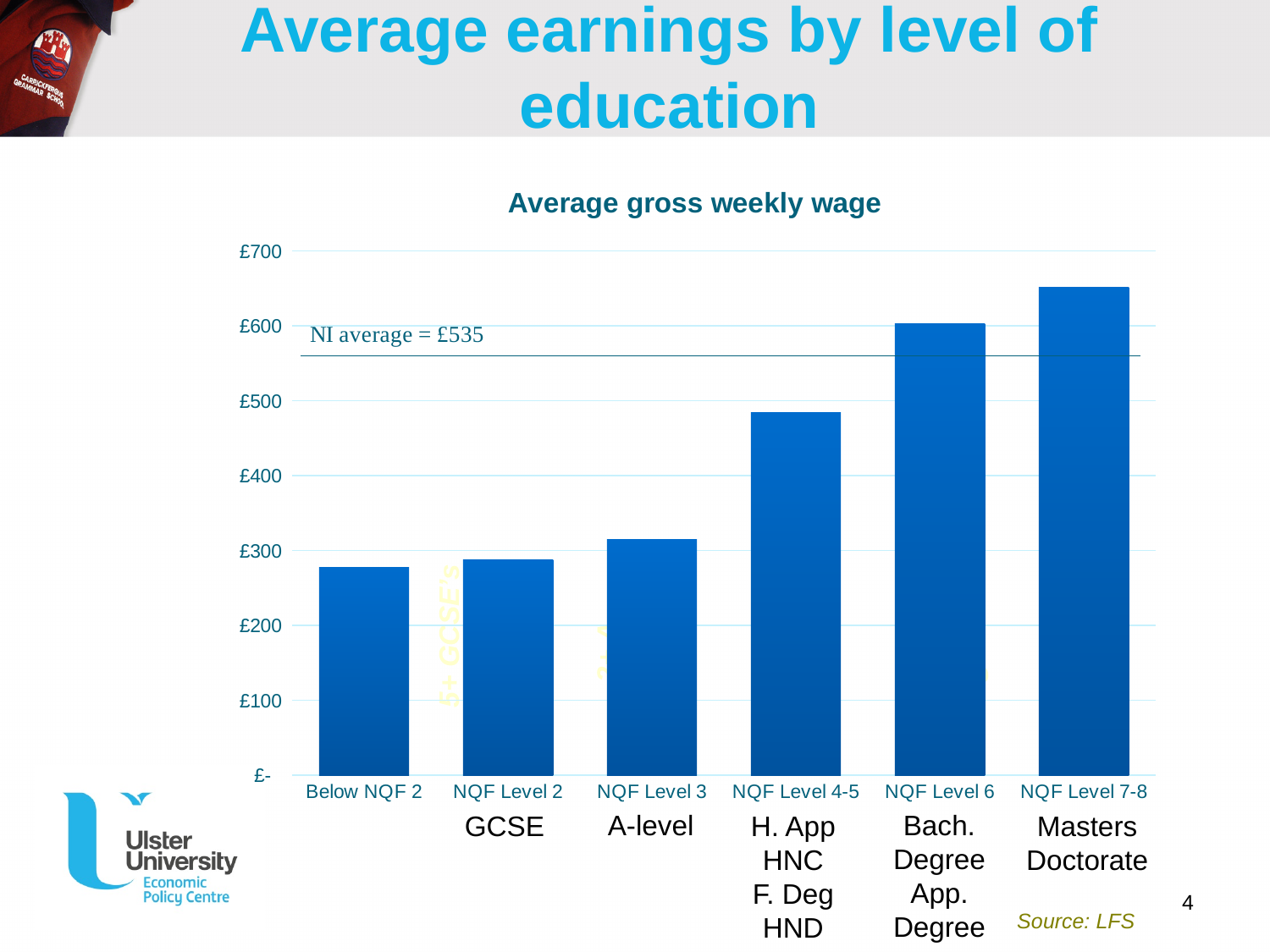

# Average earnings by level of education

### Chart: Average gross weekly wage

| Category | Gross weekly wage |
|---|---|
| Below NQF 2 | 277.2412772585669 |
| NQF Level 2 | 287.33905673111275 |
| NQF Level 3 | 314.21246011244534 |
| NQF Level 4-5 | 484.1018003052886 |
| NQF Level 6 | 602.6469452068723 |
| NQF Level 7-8 | 651.6082947635899 |
First degree graduate
2+ A-Levels
5+ GCSE’s A*-C
A-level
Bach. Degree
App. Degree
GCSE
H. App
HNC
F. Deg
HND
Masters Doctorate
4
Source: LFS